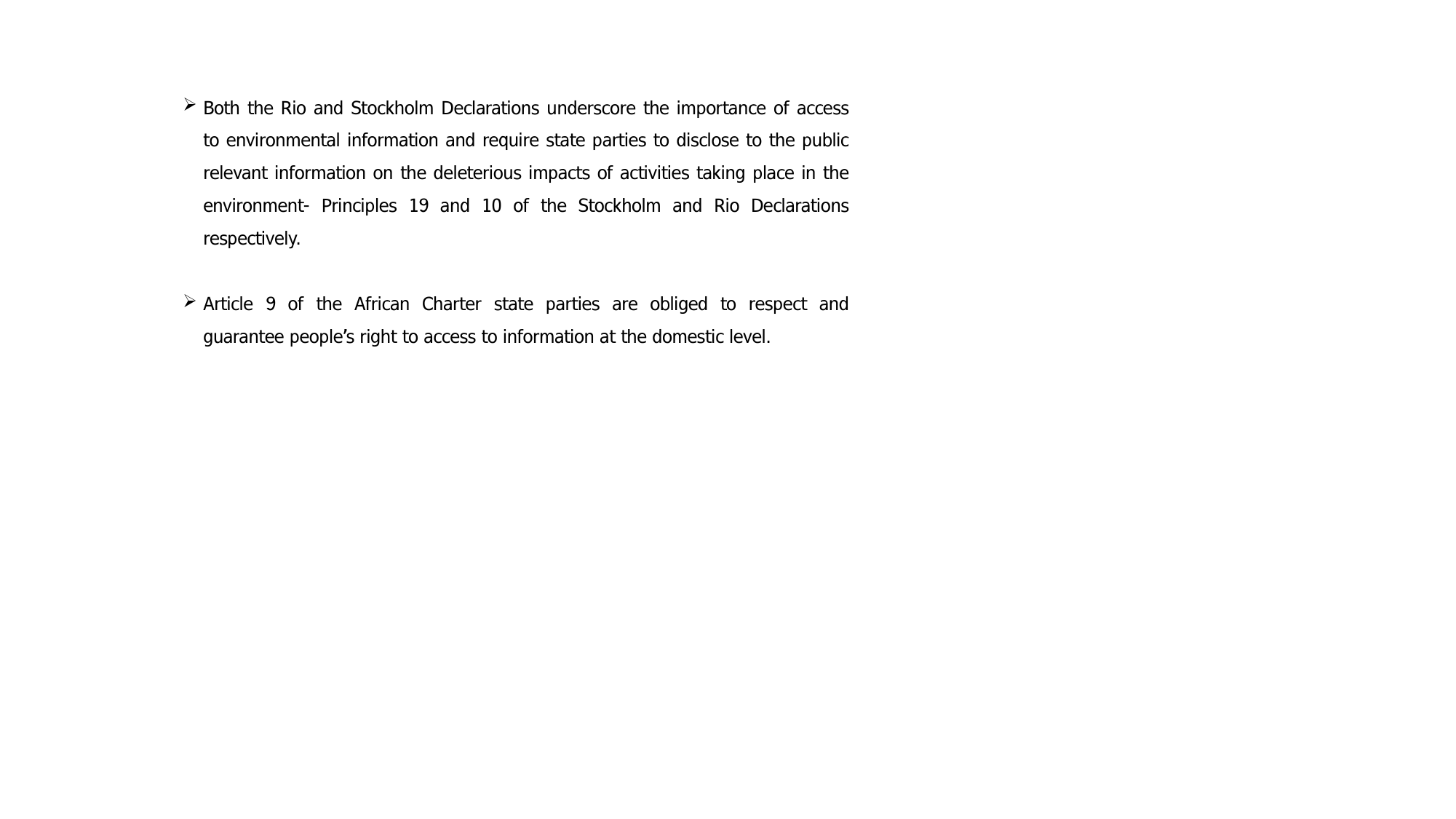

Both the Rio and Stockholm Declarations underscore the importance of access to environmental information and require state parties to disclose to the public relevant information on the deleterious impacts of activities taking place in the environment- Principles 19 and 10 of the Stockholm and Rio Declarations respectively.

Article 9 of the African Charter state parties are obliged to respect and guarantee people’s right to access to information at the domestic level.